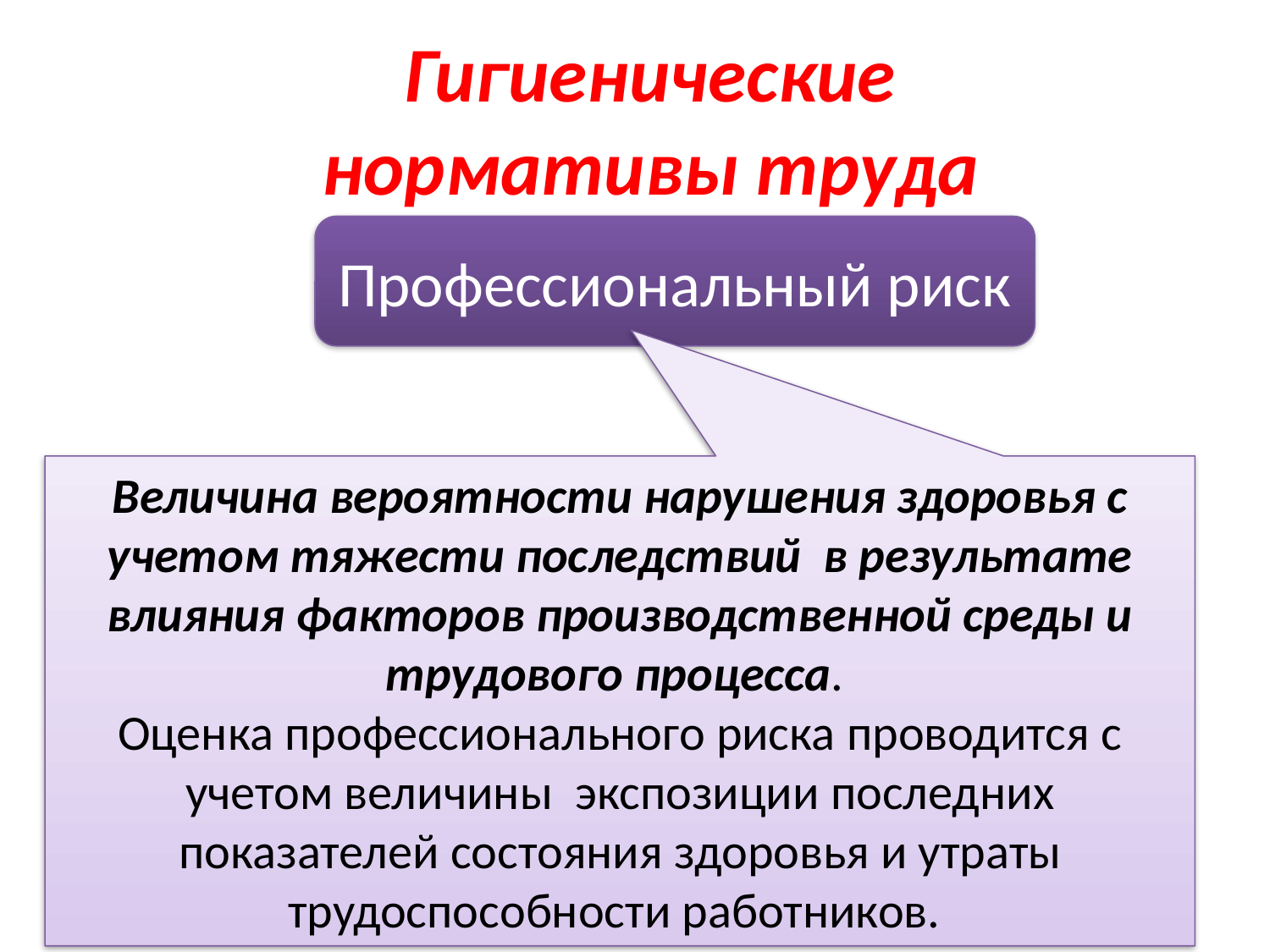

# Гигиенические нормативы труда
Профессиональный риск
Величина вероятности нарушения здоровья с учетом тяжести последствий  в результате влияния факторов производственной среды и трудового процесса.
Оценка профессионального риска проводится с учетом величины  экспозиции последних показателей состояния здоровья и утраты трудоспособности работников.